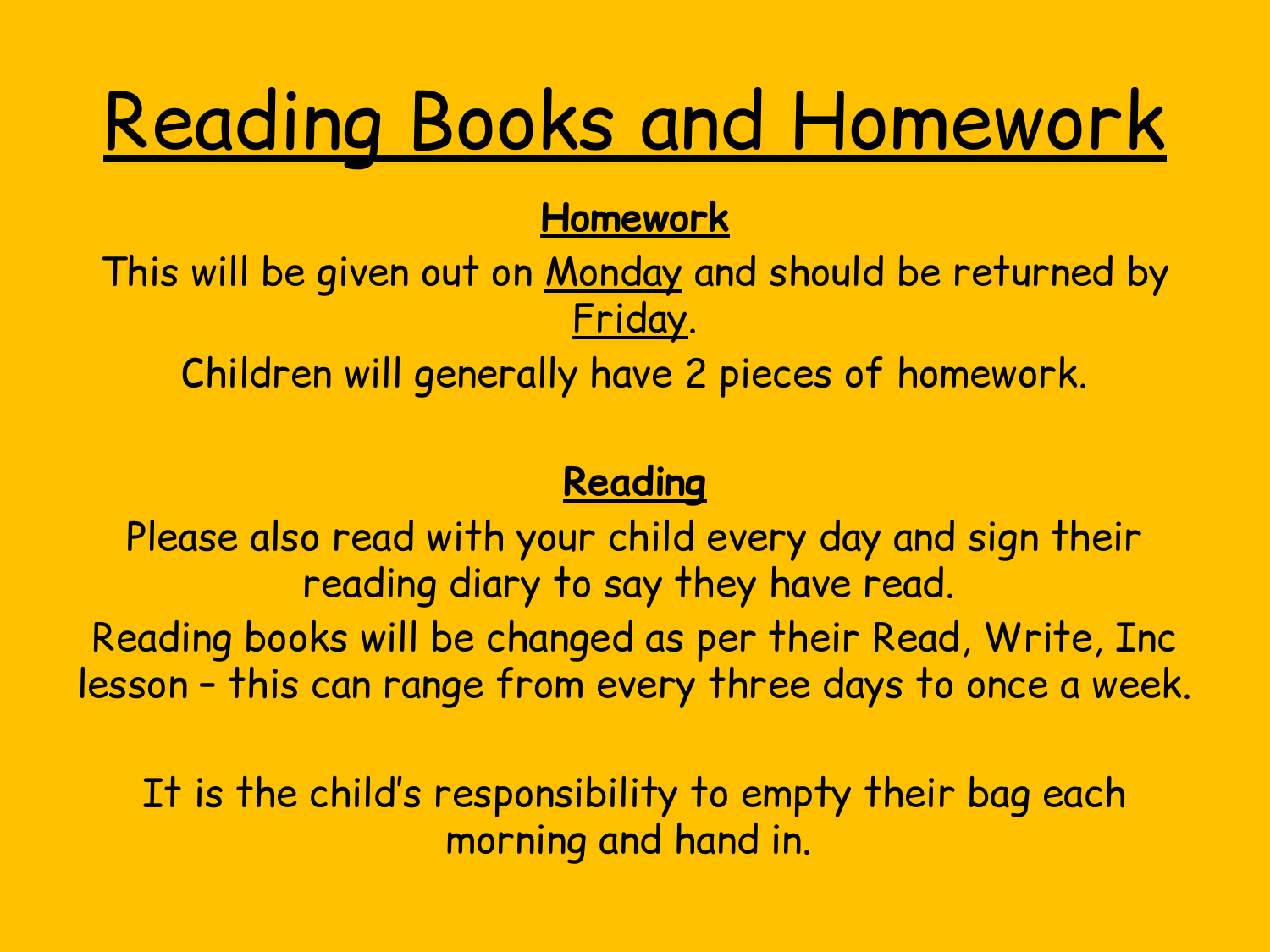

# Reading Books and Homework
Homework
This will be given out on Monday and should be returned by Friday.
Children will generally have 2 pieces of homework.

Reading
Please also read with your child every day and sign their reading diary to say they have read.
Reading books will be changed as per their Read, Write, Inc lesson – this can range from every three days to once a week.

It is the child’s responsibility to empty their bag each morning and hand in.